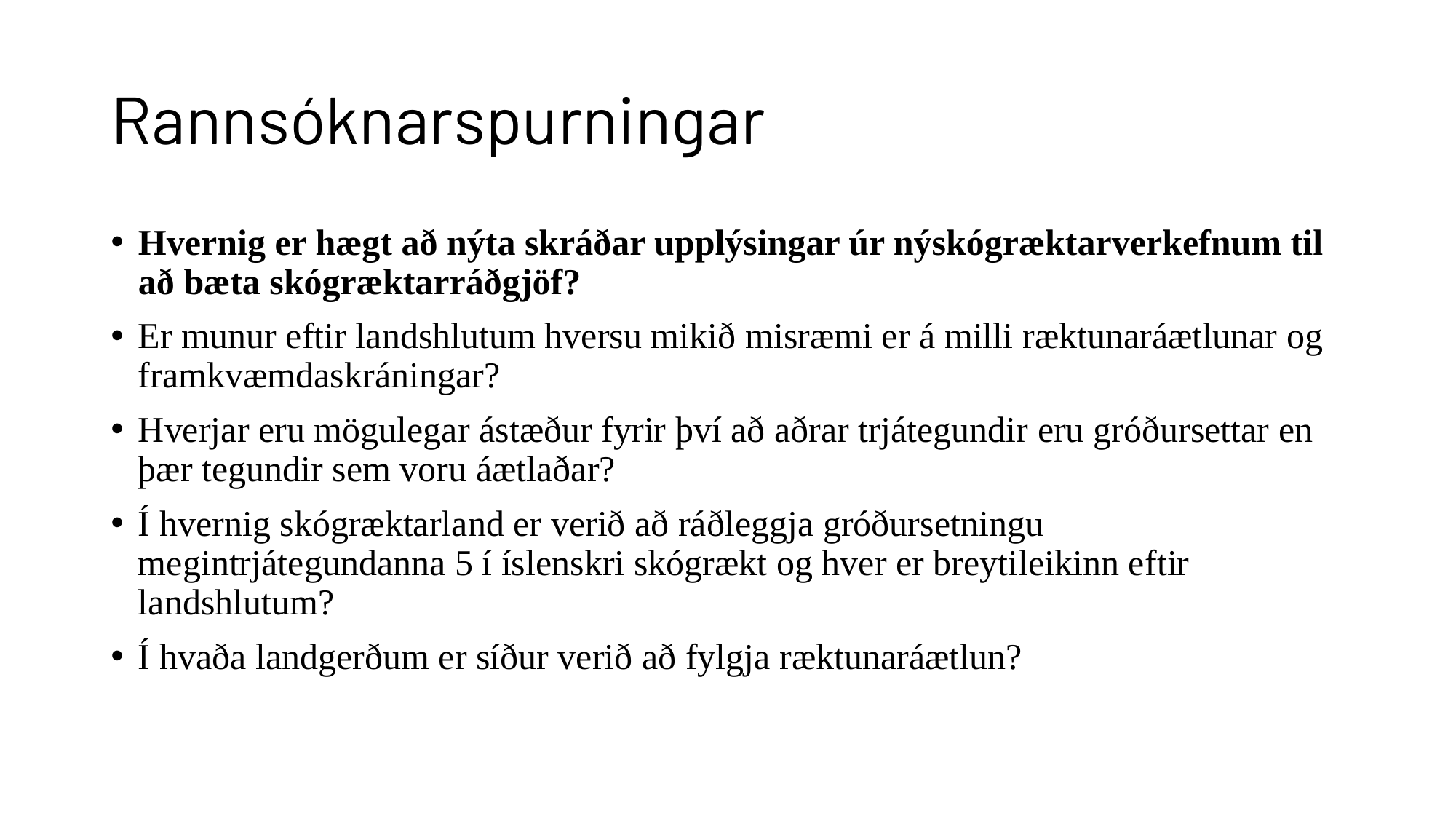

# Rannsóknarspurningar
Hvernig er hægt að nýta skráðar upplýsingar úr nýskógræktarverkefnum til að bæta skógræktarráðgjöf?
Er munur eftir landshlutum hversu mikið misræmi er á milli ræktunaráætlunar og framkvæmdaskráningar?
Hverjar eru mögulegar ástæður fyrir því að aðrar trjátegundir eru gróðursettar en þær tegundir sem voru áætlaðar?
Í hvernig skógræktarland er verið að ráðleggja gróðursetningu megintrjátegundanna 5 í íslenskri skógrækt og hver er breytileikinn eftir landshlutum?
Í hvaða landgerðum er síður verið að fylgja ræktunaráætlun?